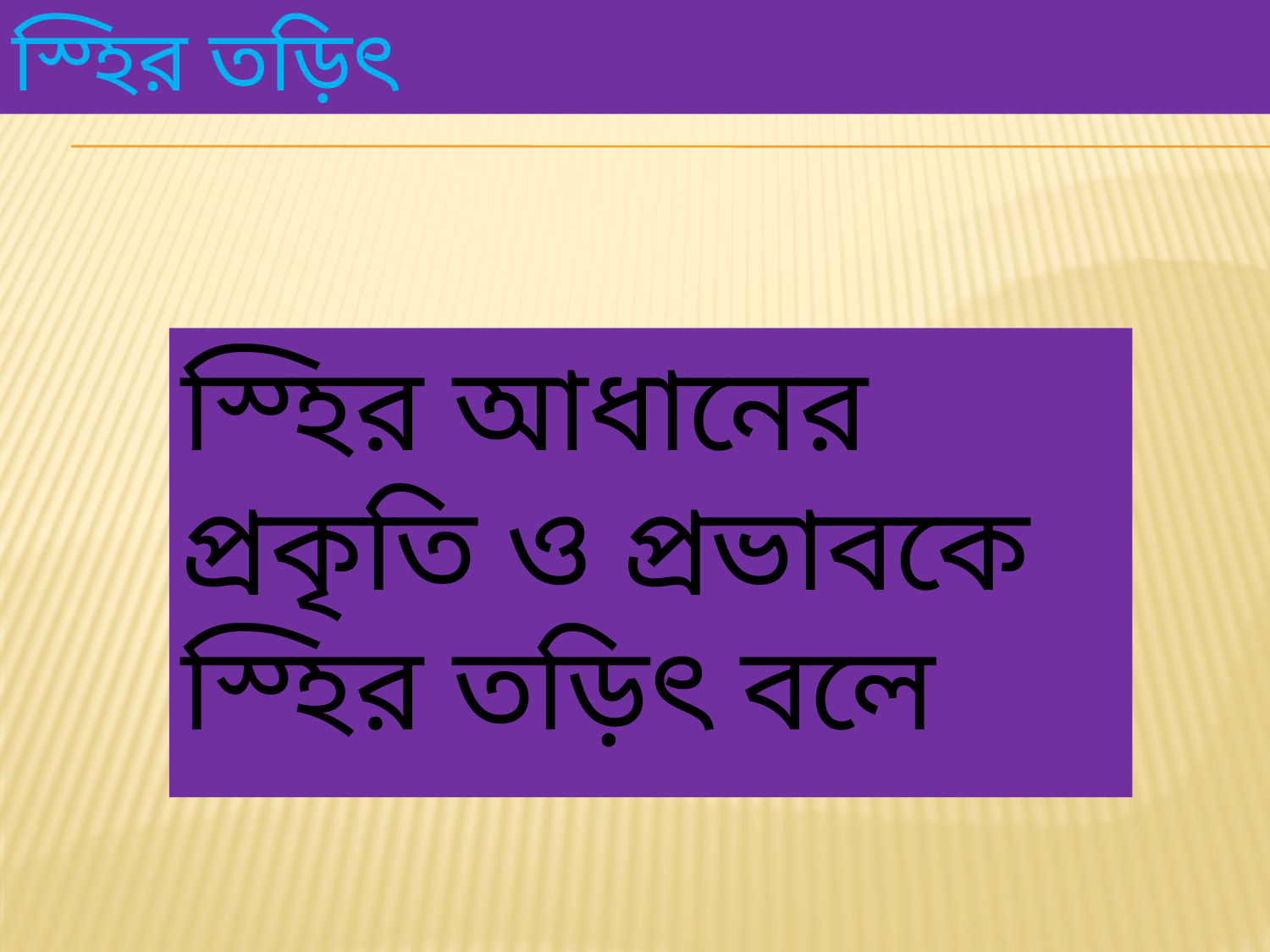

স্হির তড়িৎ
স্হির আধানের প্রকৃতি ও প্রভাবকে স্হির তড়িৎ বলে